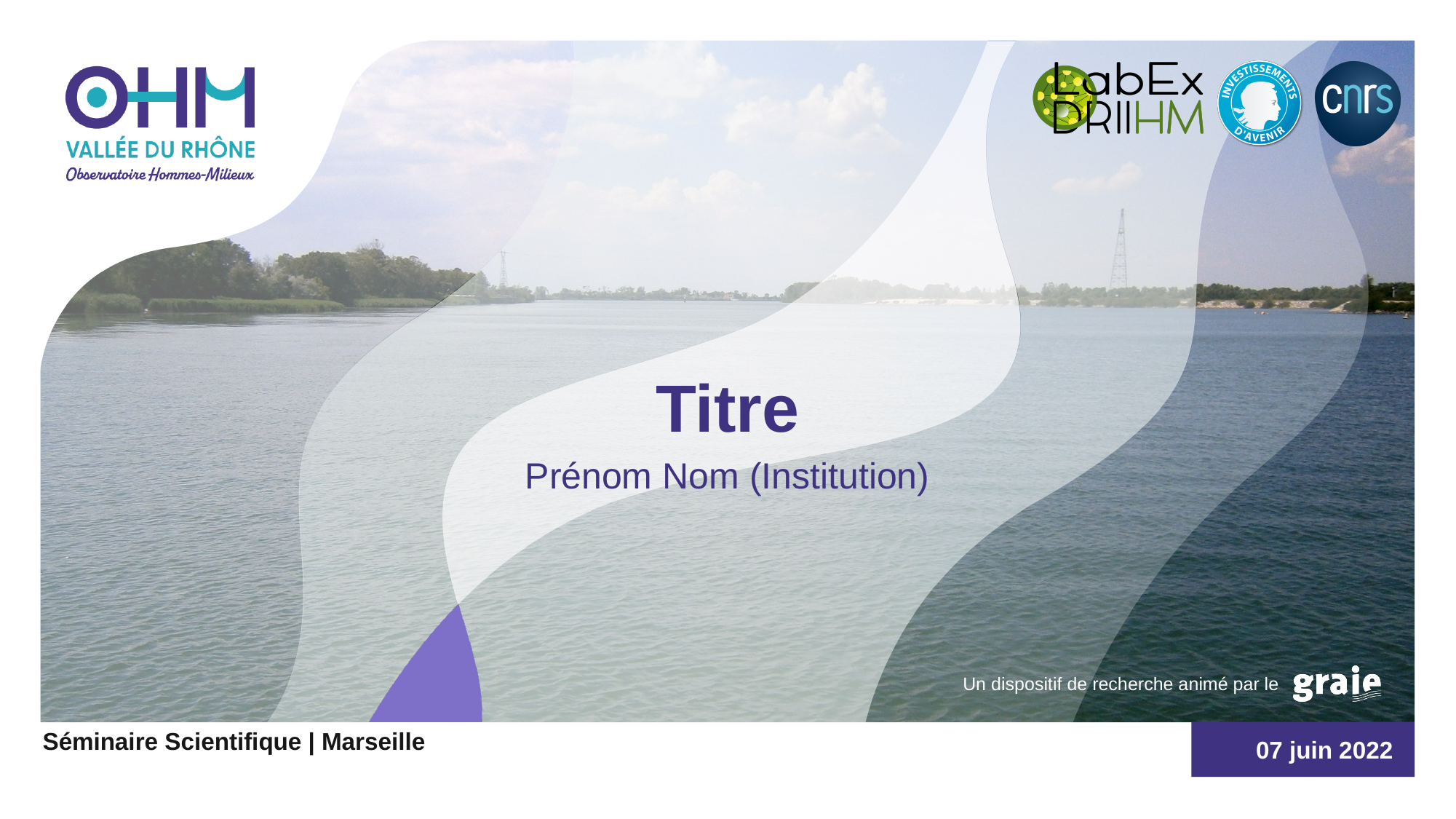

# Titre
Prénom Nom (Institution)
07 juin 2022
Séminaire Scientifique | Marseille